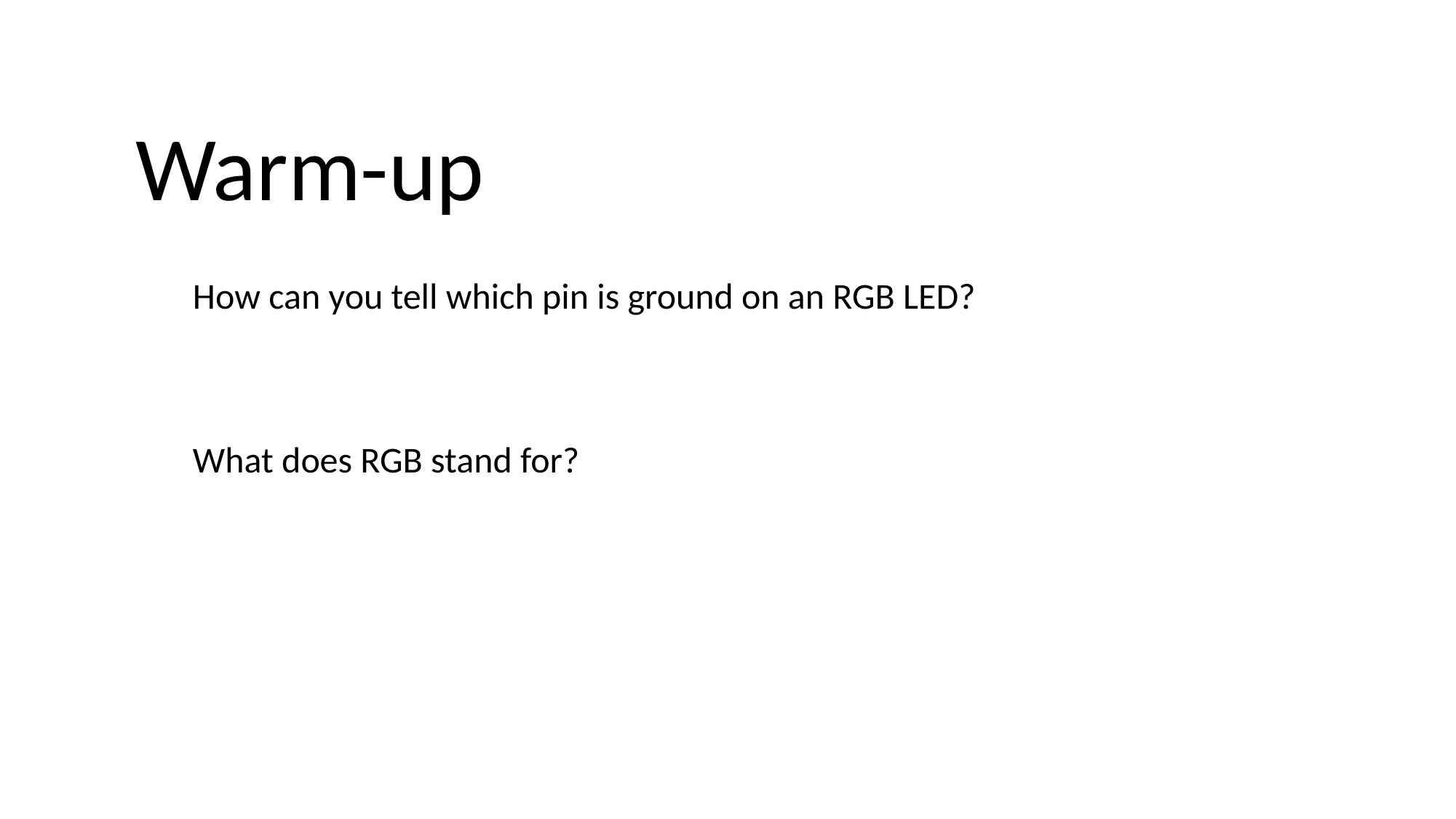

# Warm-up
How can you tell which pin is ground on an RGB LED?

What does RGB stand for?